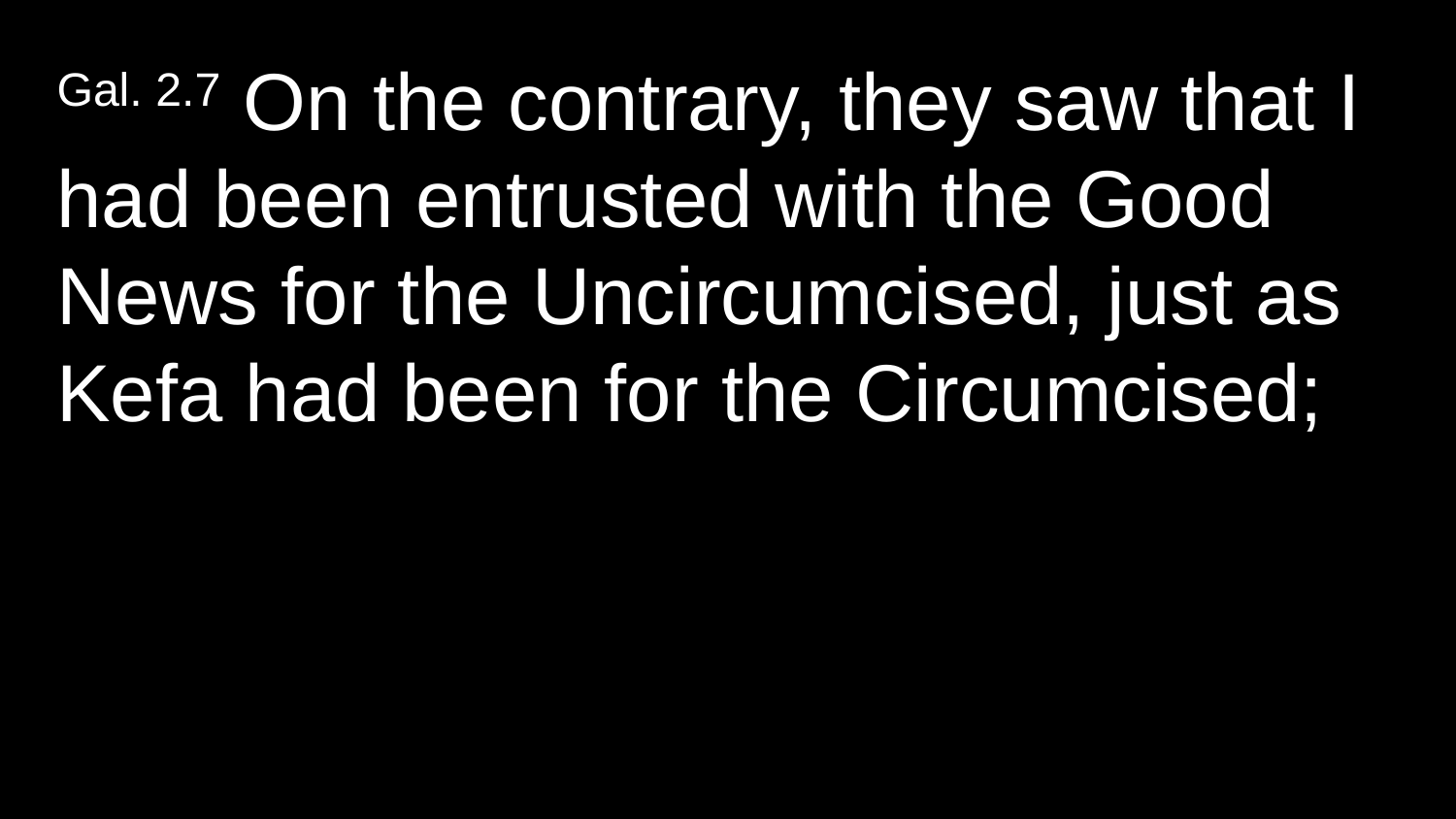

Gal. 2.7 On the contrary, they saw that I had been entrusted with the Good News for the Uncircumcised, just as Kefa had been for the Circumcised;